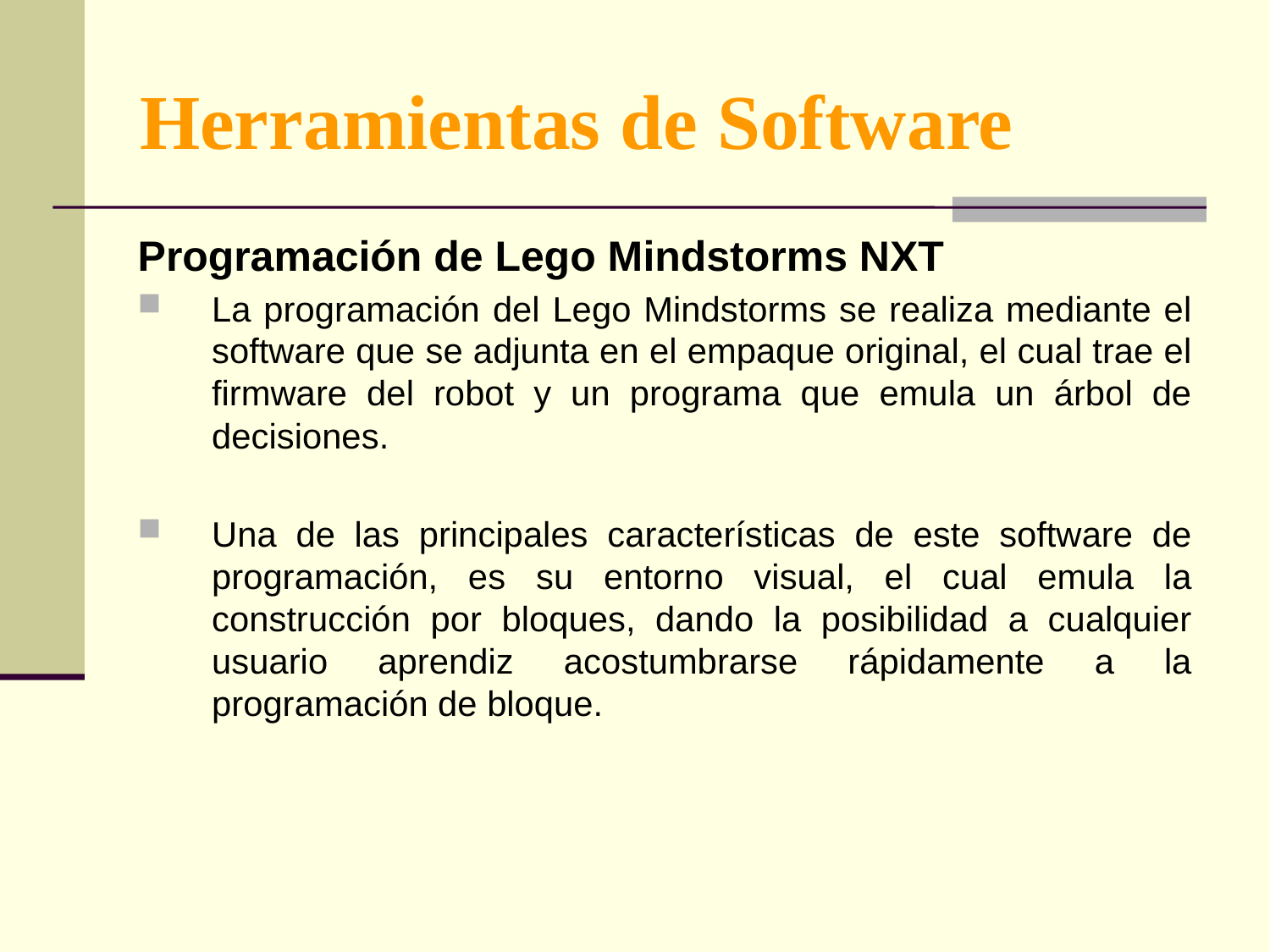

Herramientas de Software
Programación de Lego Mindstorms NXT
La programación del Lego Mindstorms se realiza mediante el software que se adjunta en el empaque original, el cual trae el firmware del robot y un programa que emula un árbol de decisiones.

Una de las principales características de este software de programación, es su entorno visual, el cual emula la construcción por bloques, dando la posibilidad a cualquier usuario aprendiz acostumbrarse rápidamente a la programación de bloque.